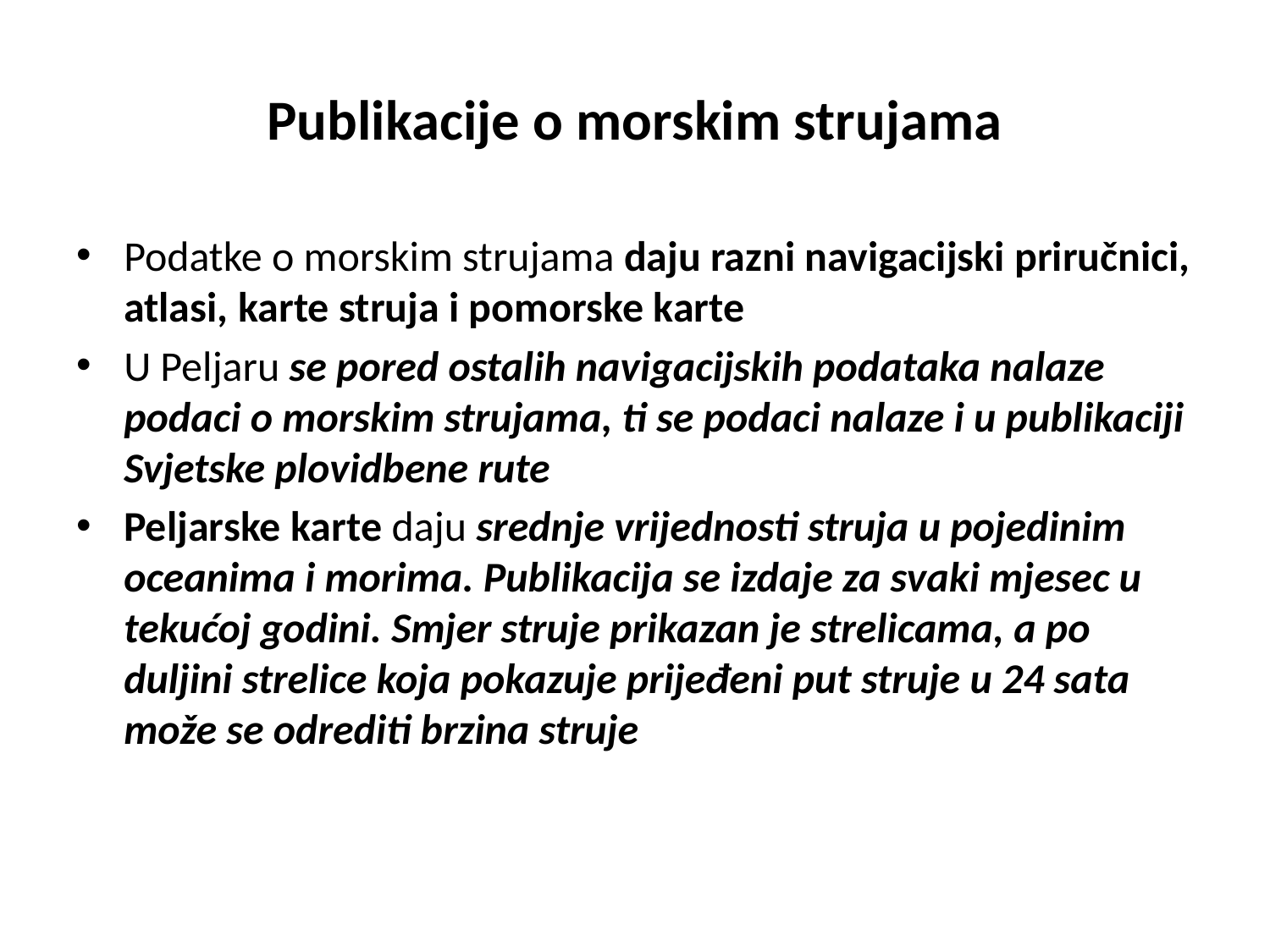

# Publikacije o morskim strujama
Podatke o morskim strujama daju razni navigacijski priručnici, atlasi, karte struja i pomorske karte
U Peljaru se pored ostalih navigacijskih podataka nalaze podaci o morskim strujama, ti se podaci nalaze i u publikaciji Svjetske plovidbene rute
Peljarske karte daju srednje vrijednosti struja u pojedinim oceanima i morima. Publikacija se izdaje za svaki mjesec u tekućoj godini. Smjer struje prikazan je strelicama, a po duljini strelice koja pokazuje prijeđeni put struje u 24 sata može se odrediti brzina struje